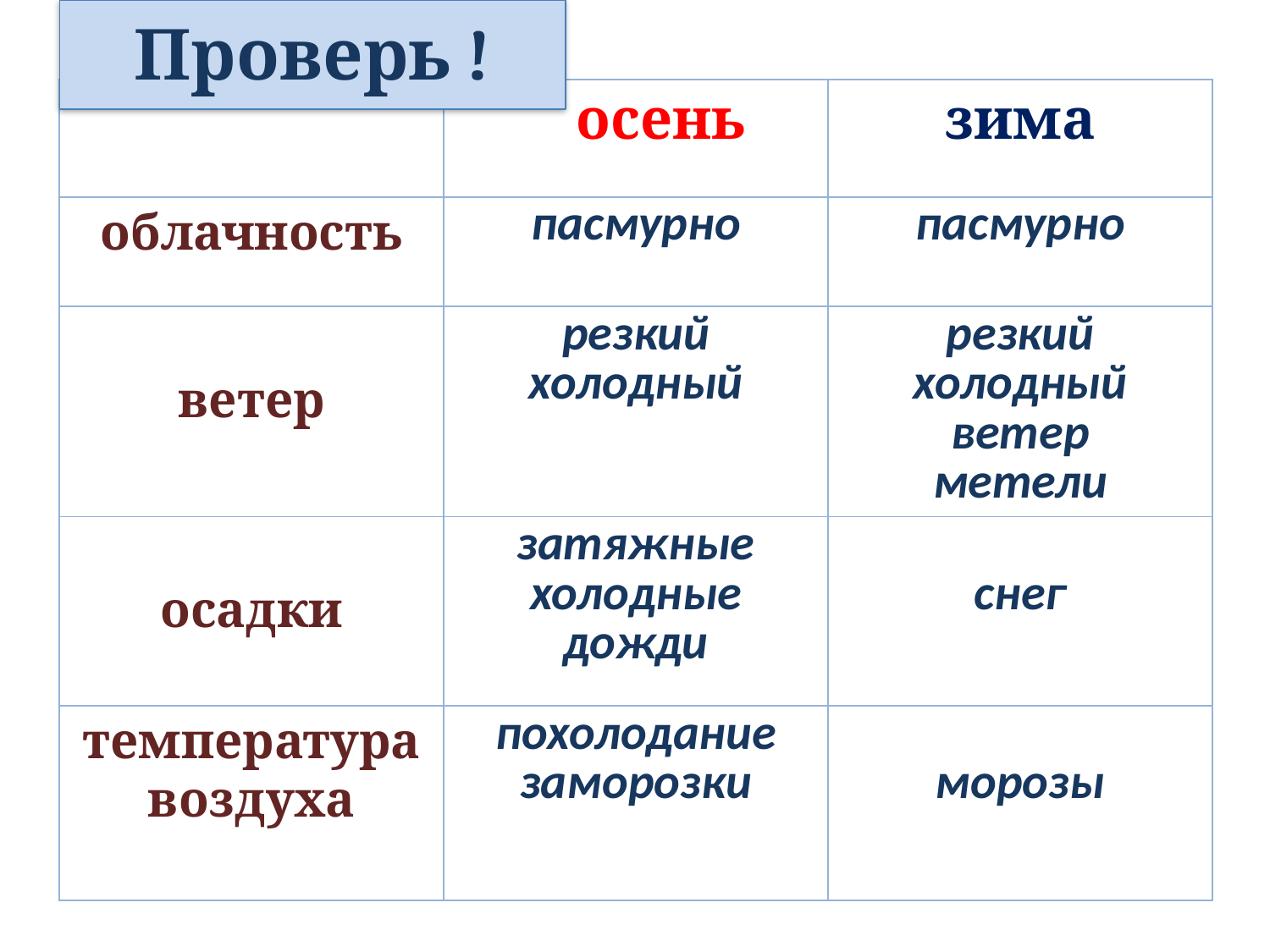

# Проверь !
|  | осень | зима |
| --- | --- | --- |
| облачность | пасмурно | пасмурно |
| ветер | резкий холодный | резкий холодный ветер метели |
| осадки | затяжные холодные дожди | снег |
| температура воздуха | похолодание заморозки | морозы |